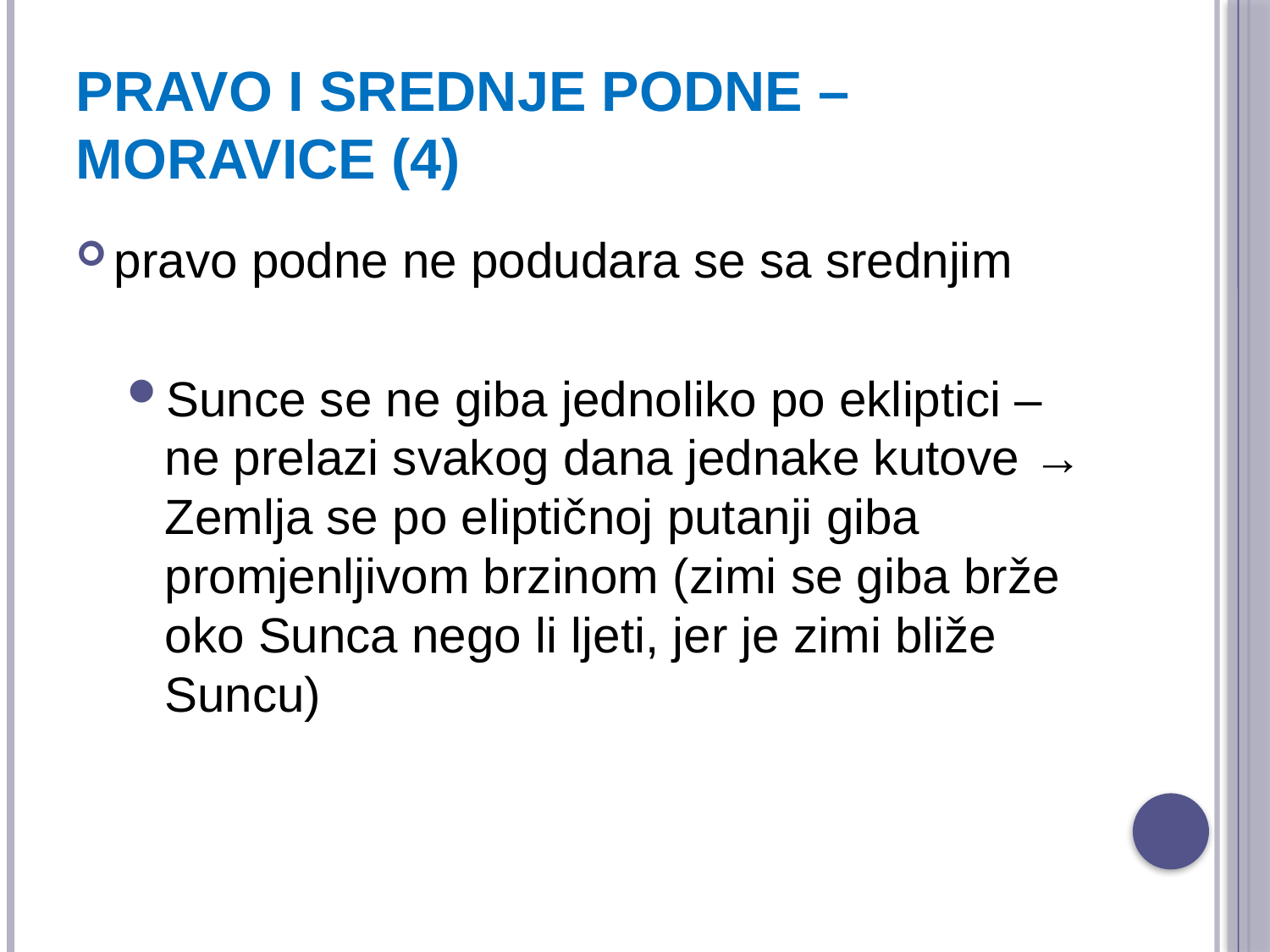

# pravo i srednje podne – moravice (4)
pravo podne ne podudara se sa srednjim

Sunce se ne giba jednoliko po ekliptici – ne prelazi svakog dana jednake kutove → Zemlja se po eliptičnoj putanji giba promjenljivom brzinom (zimi se giba brže oko Sunca nego li ljeti, jer je zimi bliže Suncu)